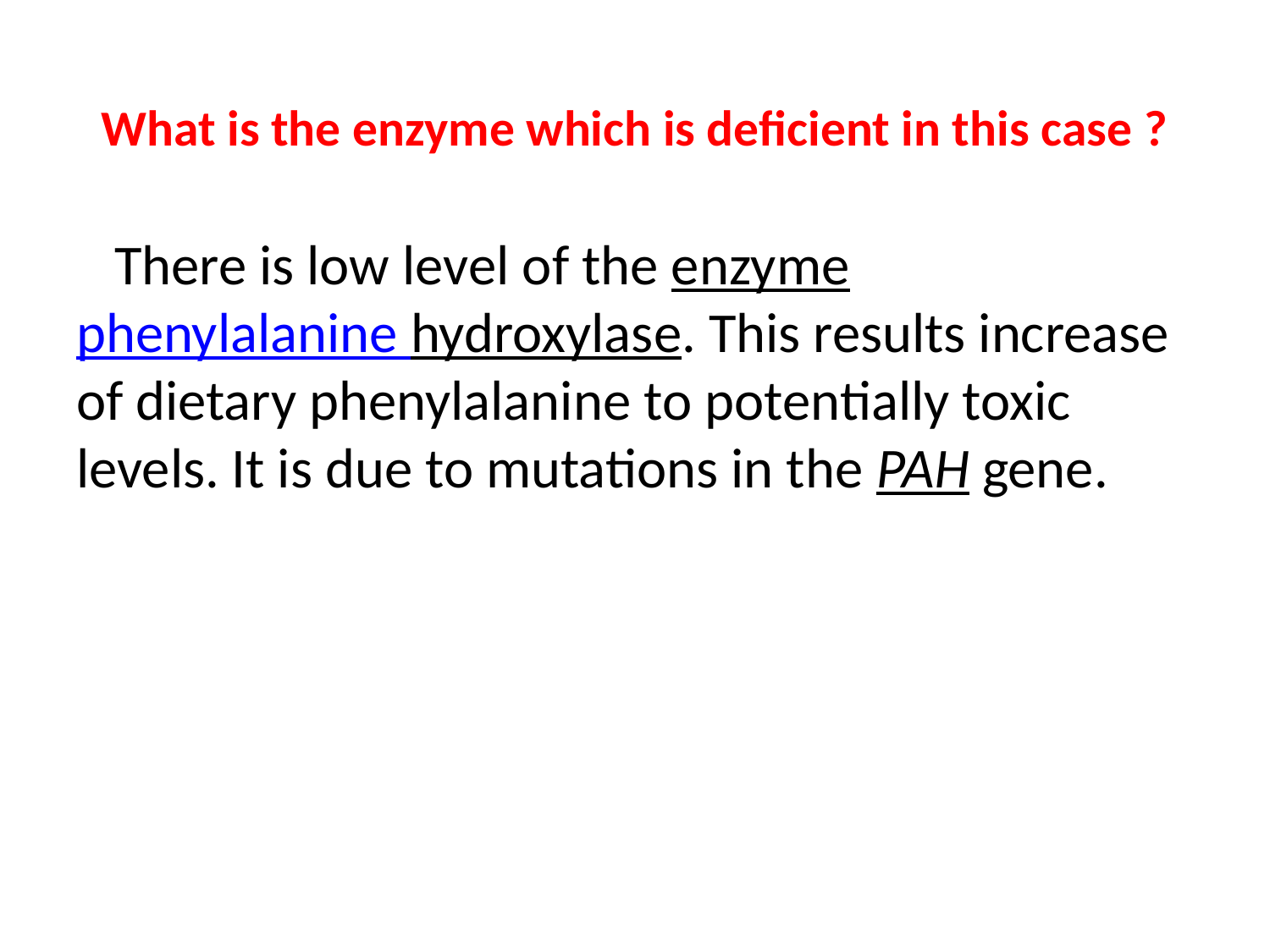

# What is the enzyme which is deficient in this case ?
   There is low level of the enzyme phenylalanine hydroxylase. This results increase of dietary phenylalanine to potentially toxic levels. It is due to mutations in the PAH gene.